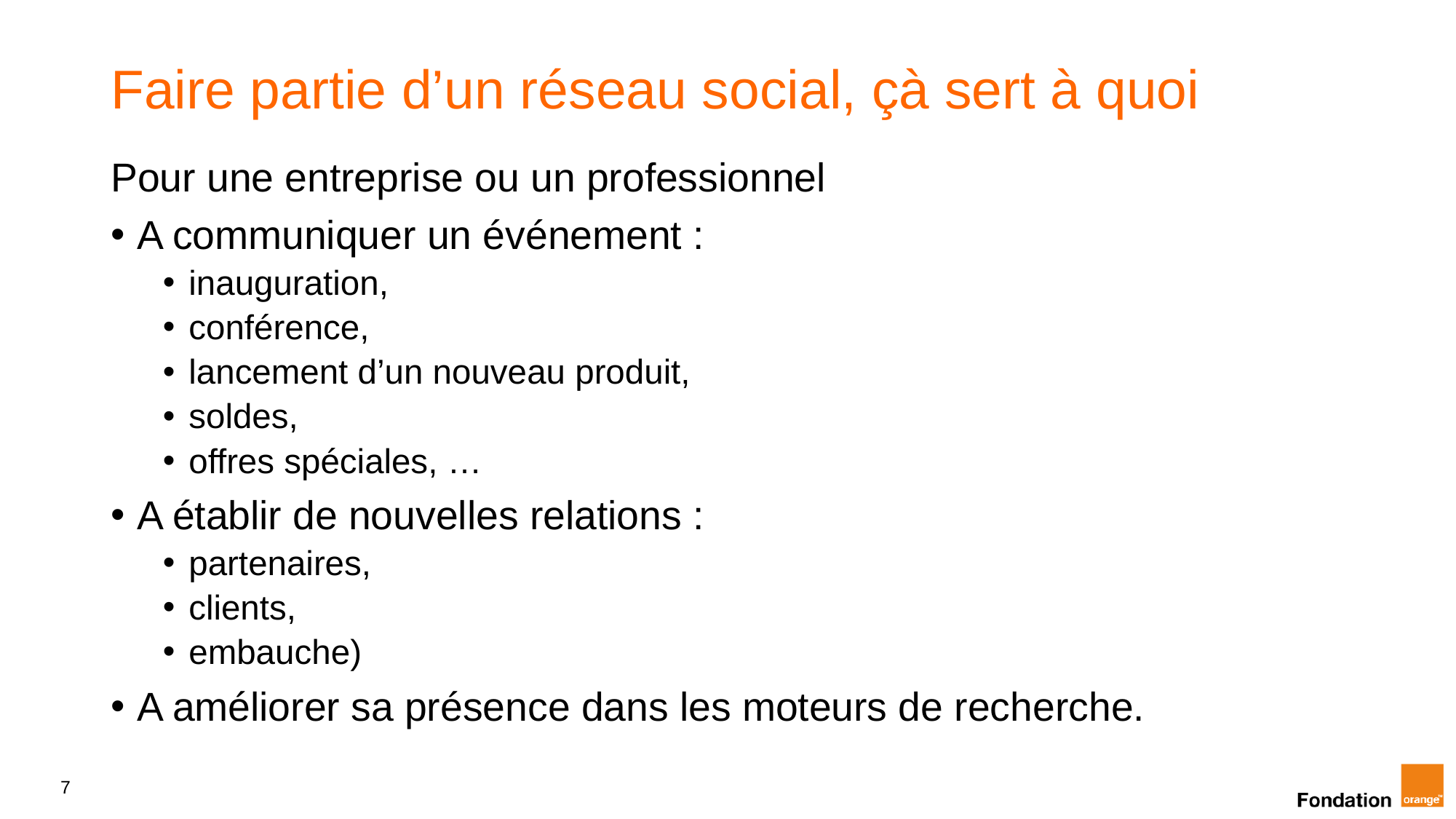

# Faire partie d’un réseau social, çà sert à quoi
Pour une entreprise ou un professionnel
A communiquer un événement :
inauguration,
conférence,
lancement d’un nouveau produit,
soldes,
offres spéciales, …
A établir de nouvelles relations :
partenaires,
clients,
embauche)
A améliorer sa présence dans les moteurs de recherche.

7